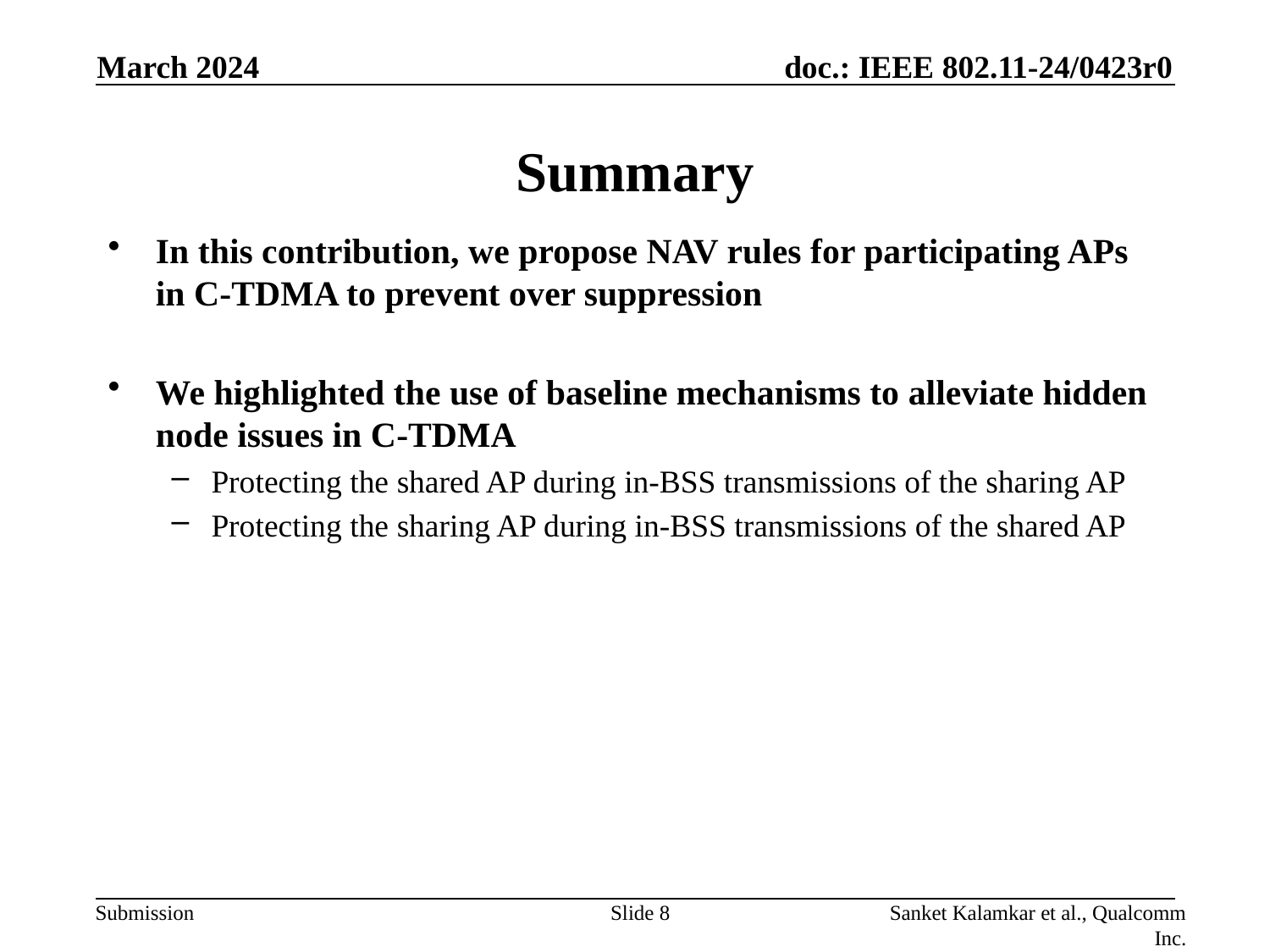

March 2024
# Summary
In this contribution, we propose NAV rules for participating APs in C-TDMA to prevent over suppression

We highlighted the use of baseline mechanisms to alleviate hidden node issues in C-TDMA
Protecting the shared AP during in-BSS transmissions of the sharing AP
Protecting the sharing AP during in-BSS transmissions of the shared AP

Slide 8
Sanket Kalamkar et al., Qualcomm Inc.